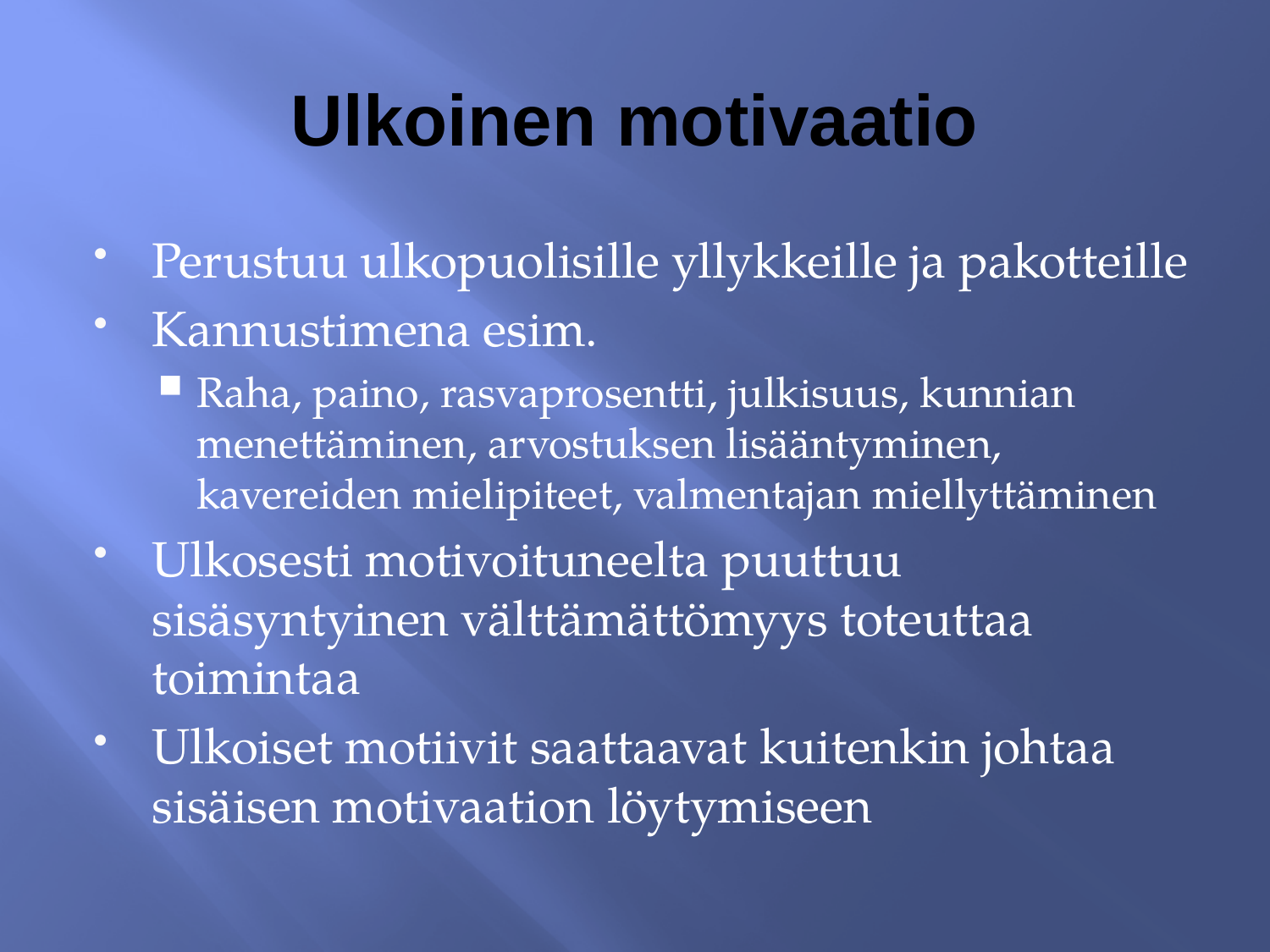

# Ulkoinen motivaatio
Perustuu ulkopuolisille yllykkeille ja pakotteille
Kannustimena esim.
Raha, paino, rasvaprosentti, julkisuus, kunnian menettäminen, arvostuksen lisääntyminen, kavereiden mielipiteet, valmentajan miellyttäminen
Ulkosesti motivoituneelta puuttuu sisäsyntyinen välttämättömyys toteuttaa toimintaa
Ulkoiset motiivit saattaavat kuitenkin johtaa sisäisen motivaation löytymiseen